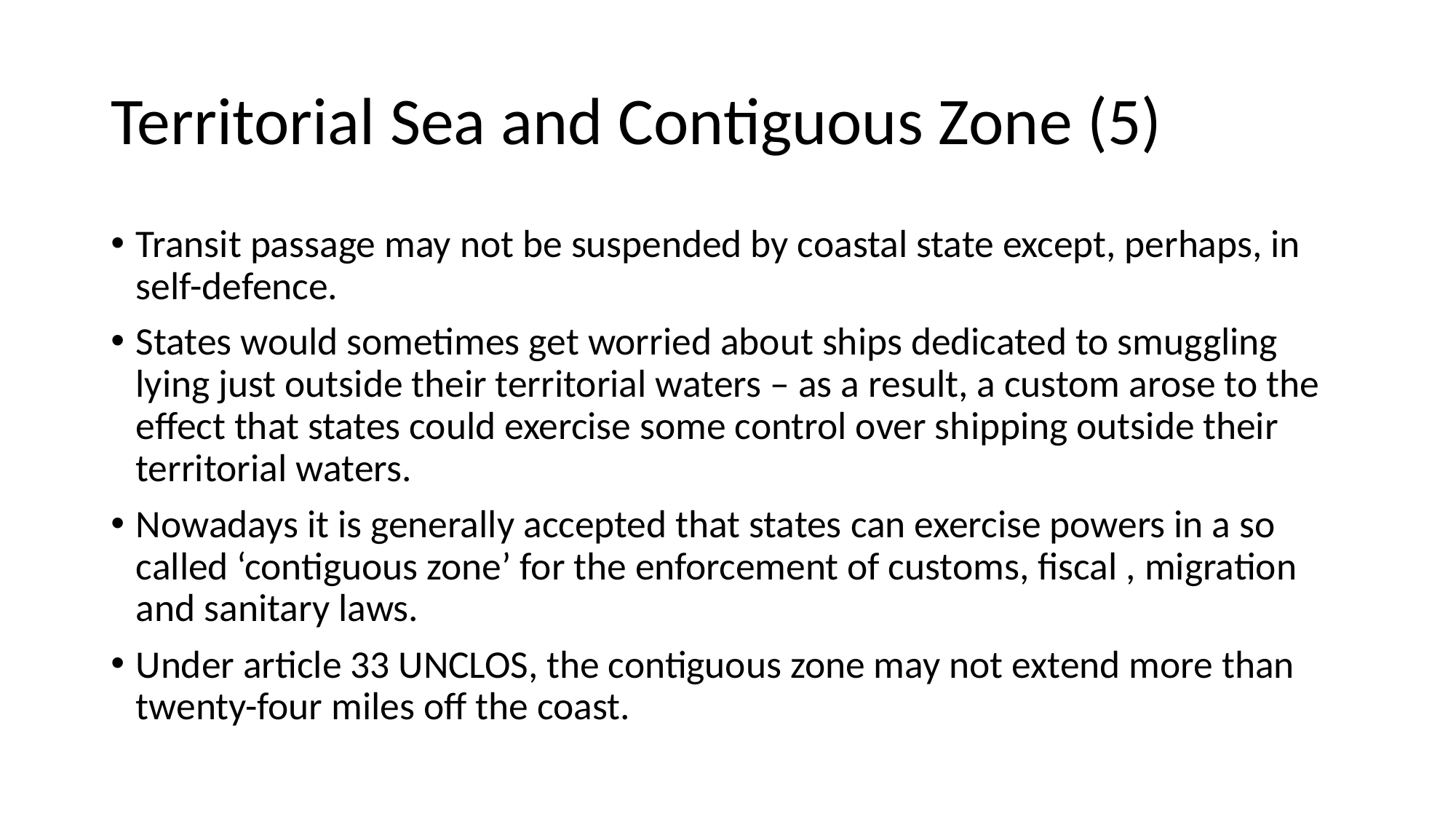

# Territorial Sea and Contiguous Zone (5)
Transit passage may not be suspended by coastal state except, perhaps, in self-defence.
States would sometimes get worried about ships dedicated to smuggling lying just outside their territorial waters – as a result, a custom arose to the effect that states could exercise some control over shipping outside their territorial waters.
Nowadays it is generally accepted that states can exercise powers in a so called ‘contiguous zone’ for the enforcement of customs, fiscal , migration and sanitary laws.
Under article 33 UNCLOS, the contiguous zone may not extend more than twenty-four miles off the coast.